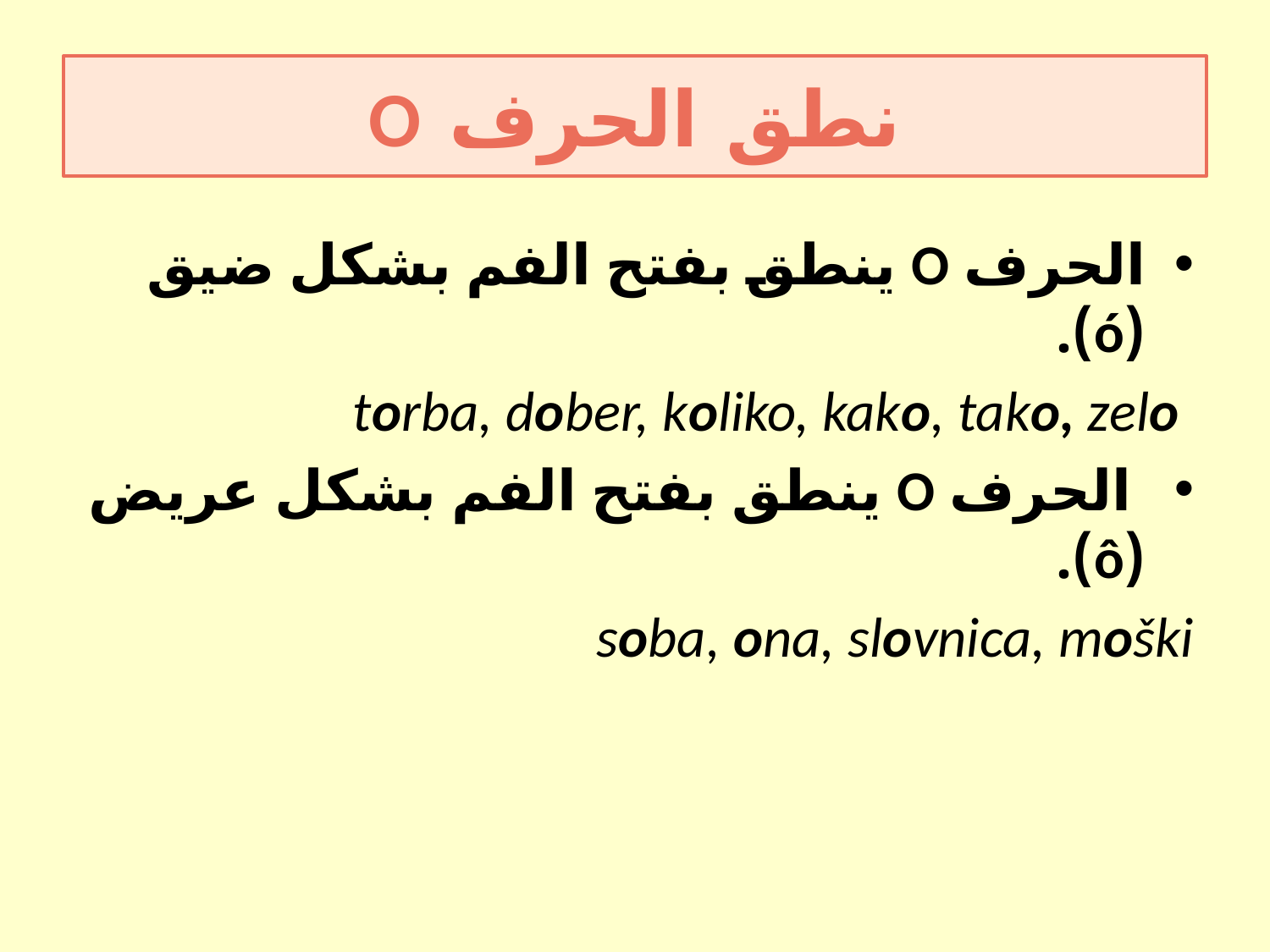

نطق الحرف O
الحرف O ينطق بفتح الفم بشكل ضيق (ó).
 torba, dober, koliko, kako, tako, zelo
 الحرف O ينطق بفتح الفم بشكل عريض (ô).
soba, ona, slovnica, moški